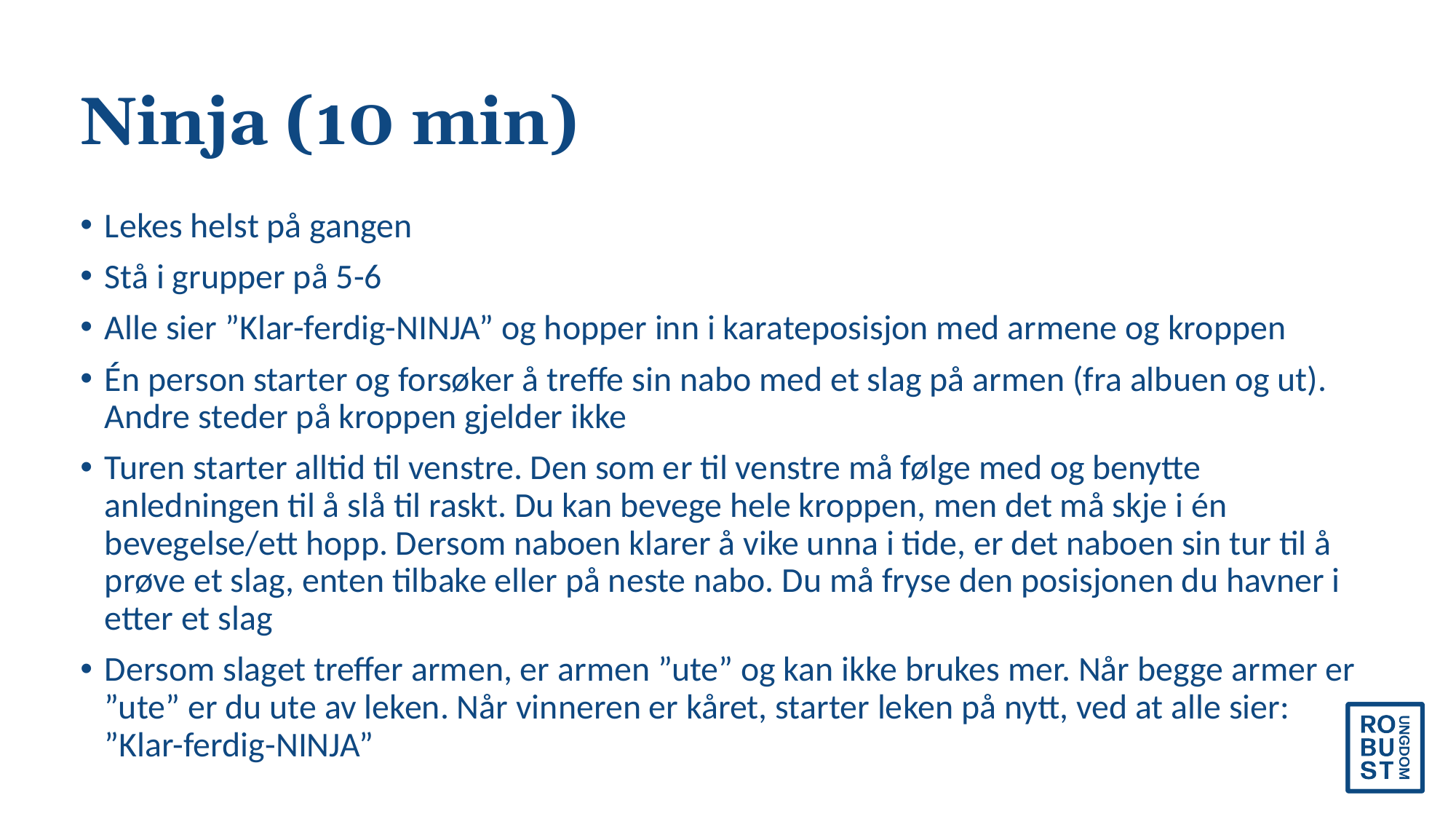

# Ninja (10 min)
Lekes helst på gangen
Stå i grupper på 5-6
Alle sier ”Klar-ferdig-NINJA” og hopper inn i karateposisjon med armene og kroppen
Én person starter og forsøker å treffe sin nabo med et slag på armen (fra albuen og ut). Andre steder på kroppen gjelder ikke
Turen starter alltid til venstre. Den som er til venstre må følge med og benytte anledningen til å slå til raskt. Du kan bevege hele kroppen, men det må skje i én bevegelse/ett hopp. Dersom naboen klarer å vike unna i tide, er det naboen sin tur til å prøve et slag, enten tilbake eller på neste nabo. Du må fryse den posisjonen du havner i etter et slag
Dersom slaget treffer armen, er armen ”ute” og kan ikke brukes mer. Når begge armer er ”ute” er du ute av leken. Når vinneren er kåret, starter leken på nytt, ved at alle sier:   ”Klar-ferdig-NINJA”